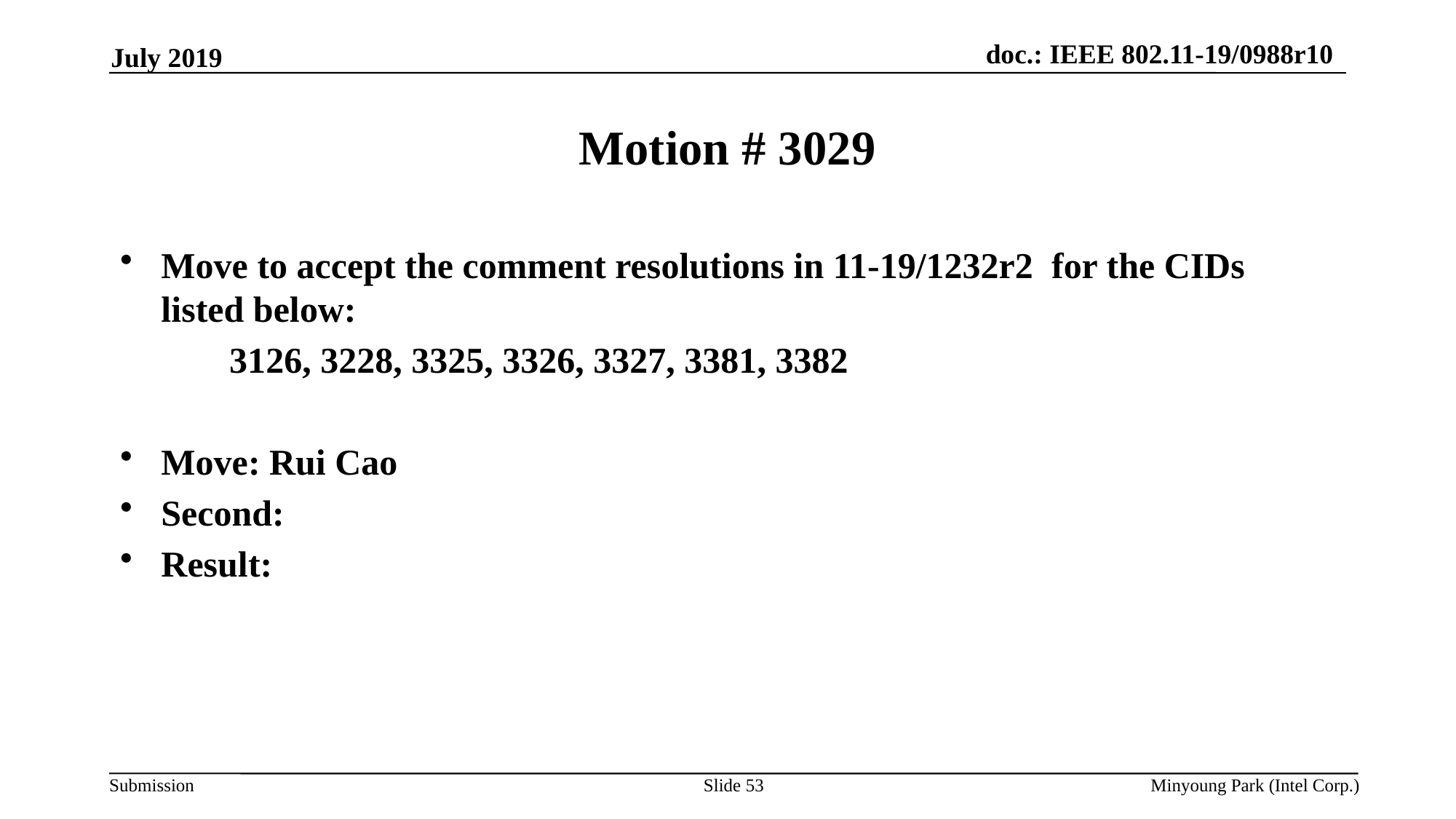

July 2019
# Motion # 3029
Move to accept the comment resolutions in 11-19/1232r2  for the CIDs listed below:
	3126, 3228, 3325, 3326, 3327, 3381, 3382

Move: Rui Cao
Second:
Result:

Slide 53
Minyoung Park (Intel Corp.)